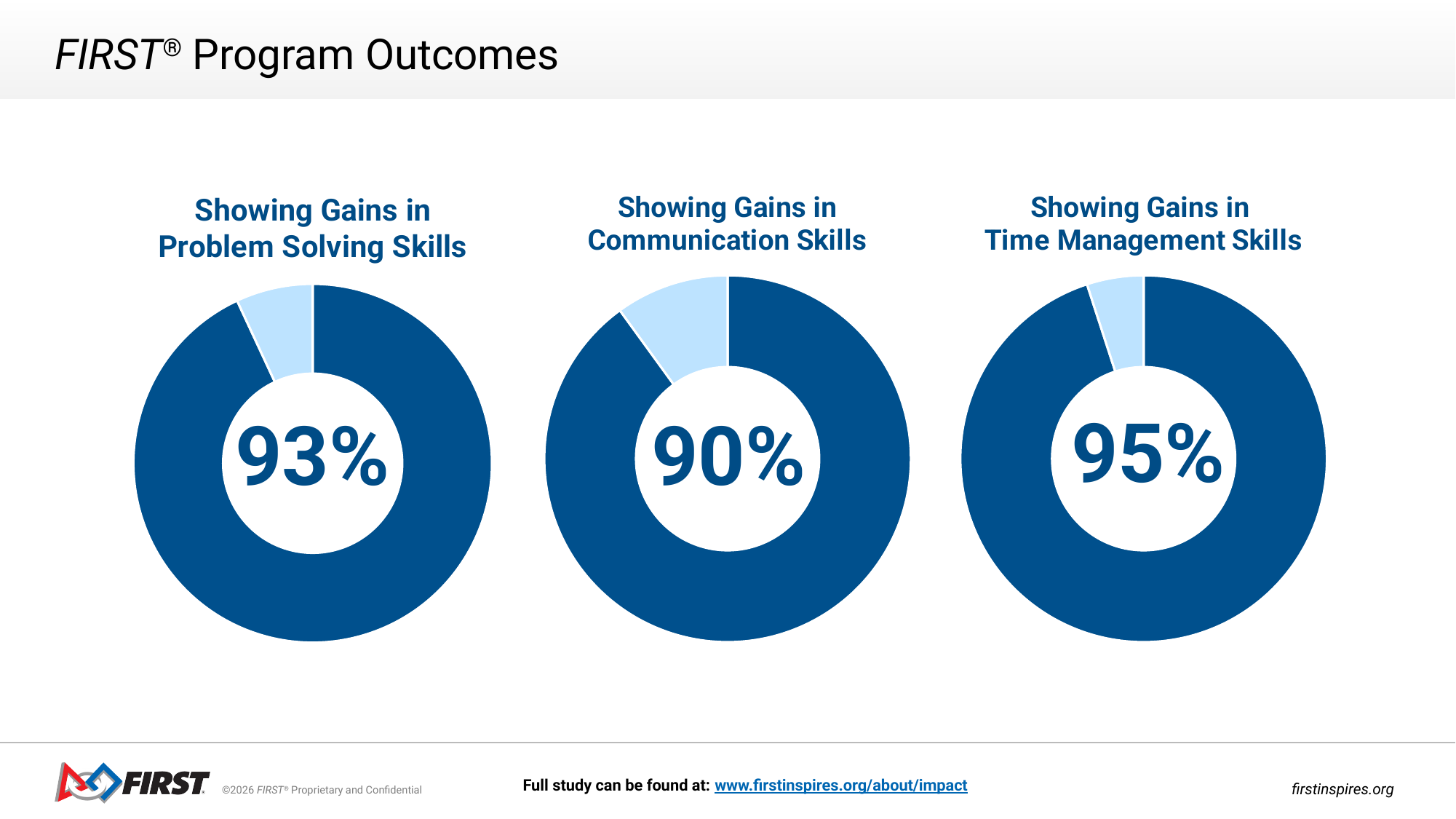

# FIRST® Program Outcomes

### Chart: Showing Gains in Communication Skills

| Category | Showing Gains in Communication Skills |
|---|---|
|  | 0.9 |
|  | 0.1 |
|  | None |
|  | None |

### Chart: Showing Gains in
Time Management Skills

| Category | Showing Gains in Time Management Skills |
|---|---|
|  | 0.95 |
|  | 0.05 |
|  | None |
|  | None |

### Chart: Showing Gains in Problem Solving Skills

| Category | Showing Gains Problem Solving SKills |
|---|---|
|  | 0.94 |
|  | 0.07 |
|  | None |
|  | None |
95%
93%
90%
firstinspires.org
Full study can be found at: www.firstinspires.org/about/impact